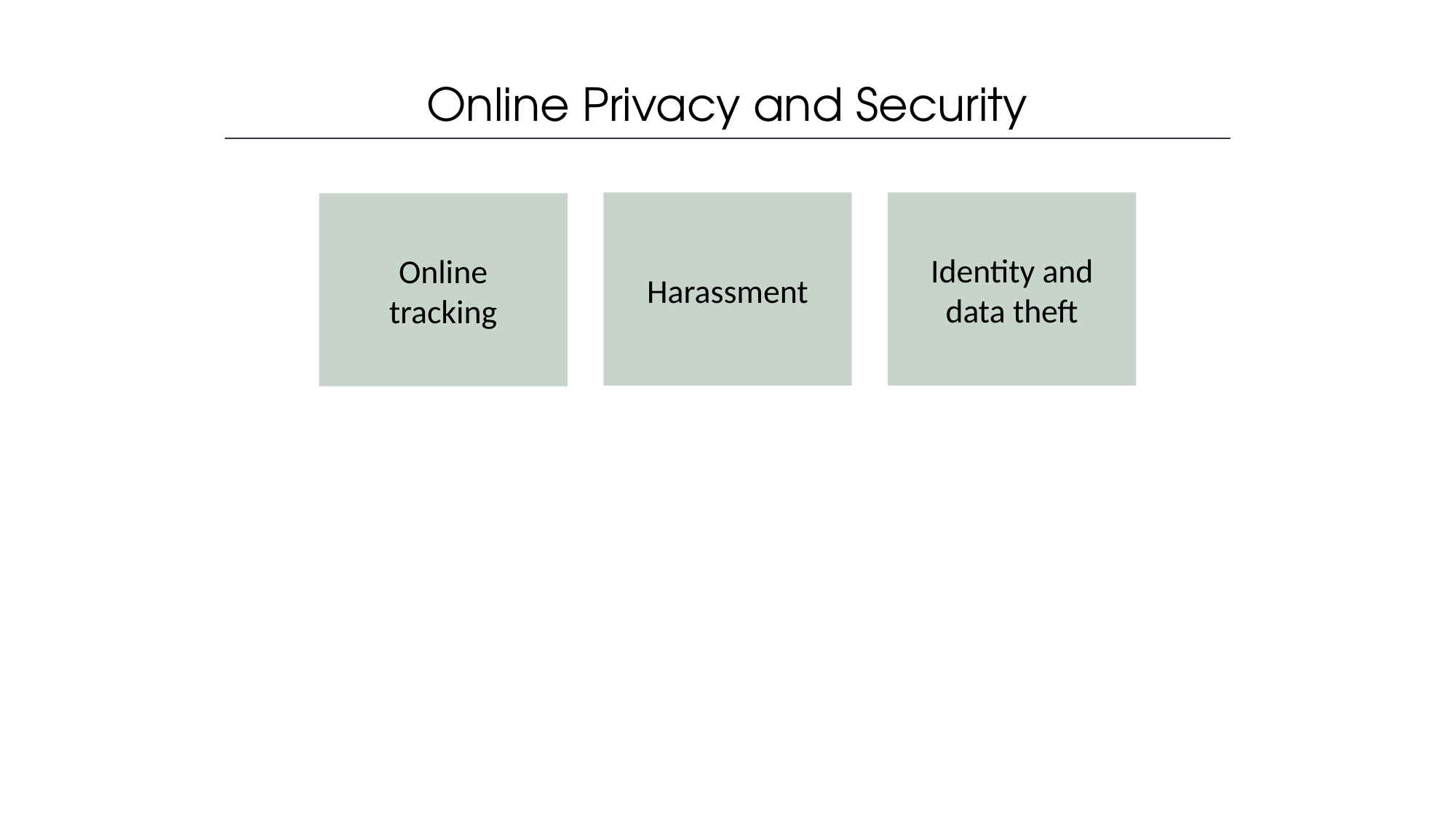

Online Privacy and Security
HAWKES LEARNING

Harassment

Identity and data theft

Online tracking